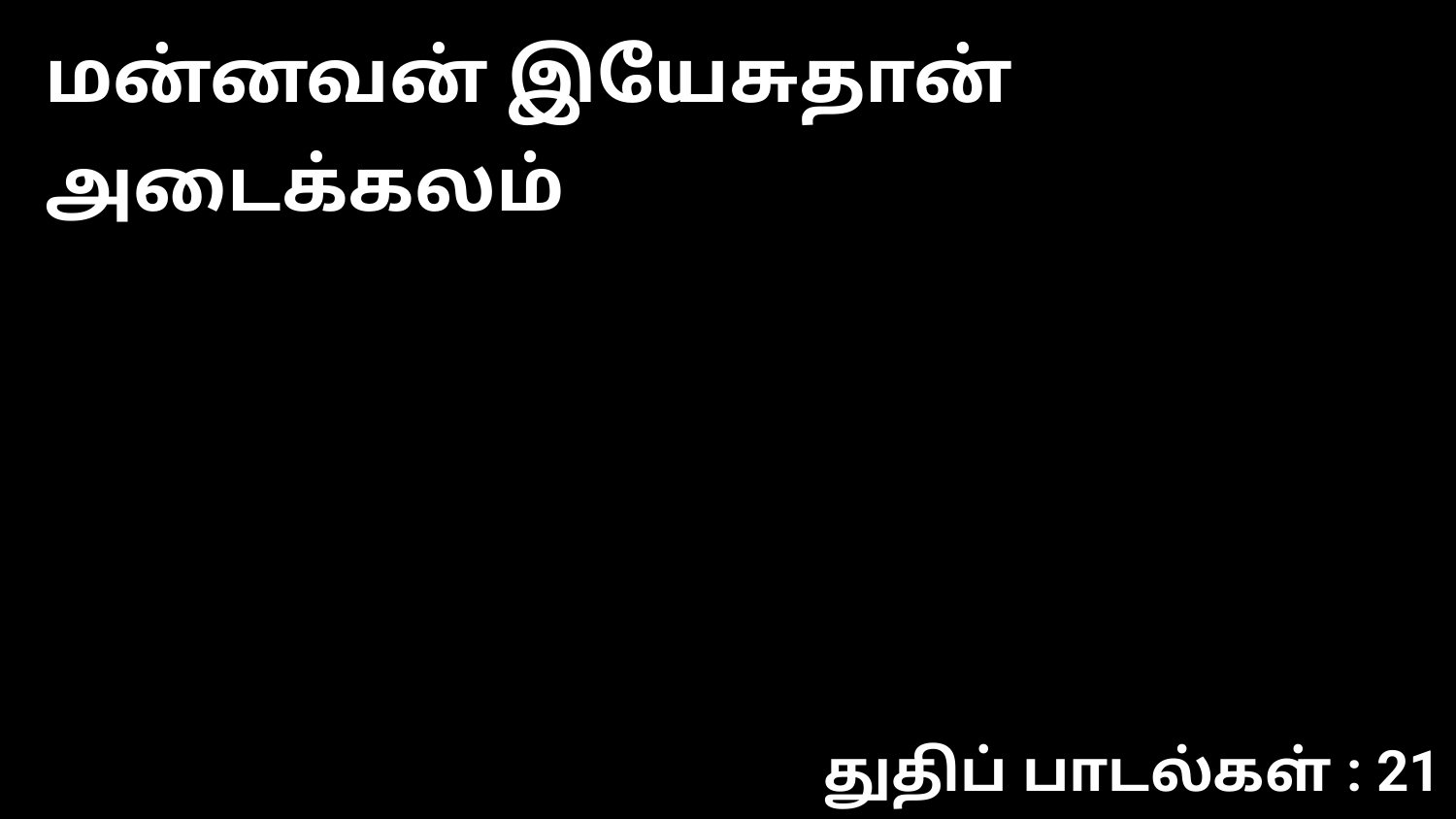

மன்னவன் இயேசுதான் அடைக்கலம்
துதிப் பாடல்கள் : 21